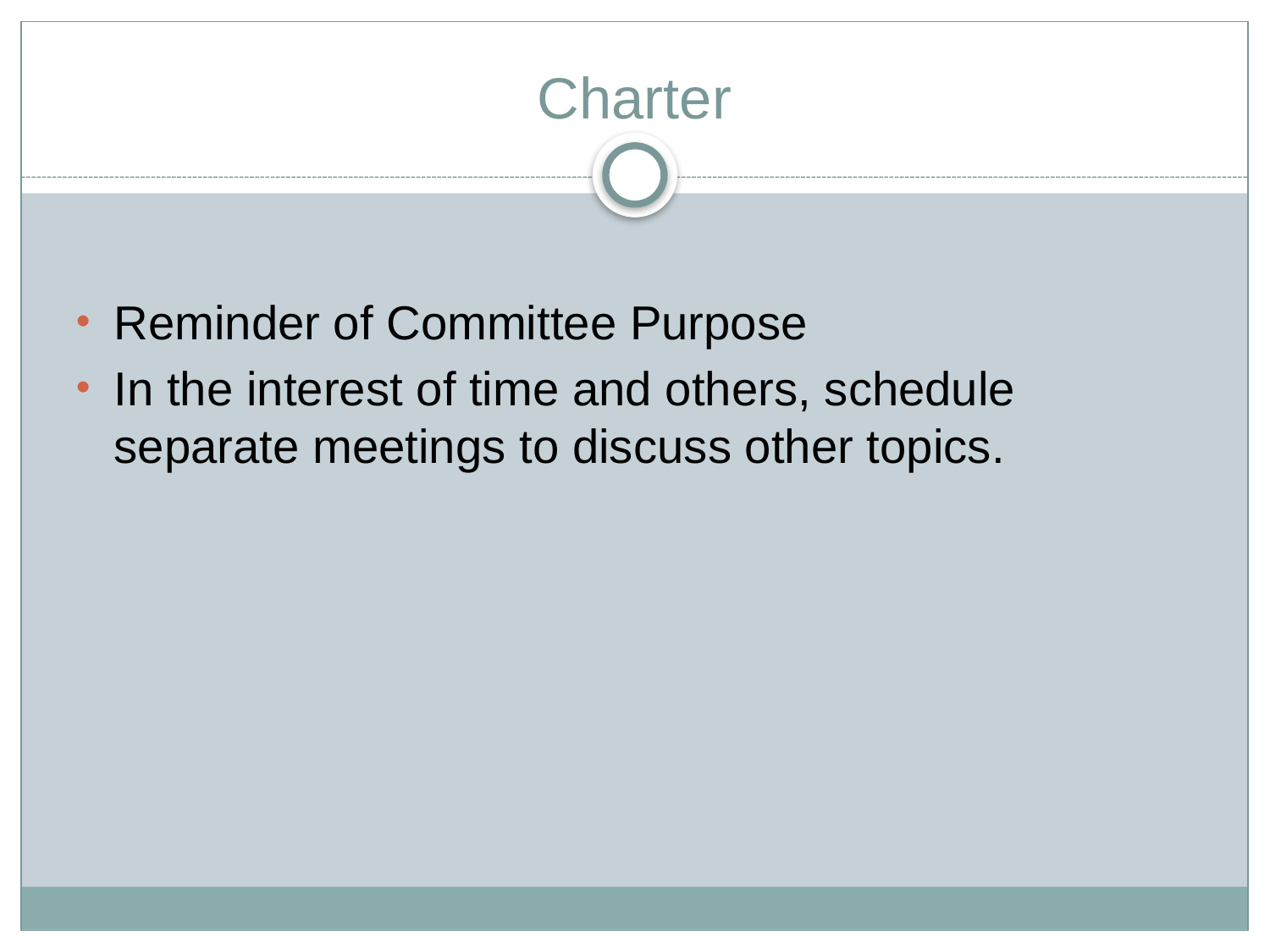

# Charter
Reminder of Committee Purpose
In the interest of time and others, schedule separate meetings to discuss other topics.